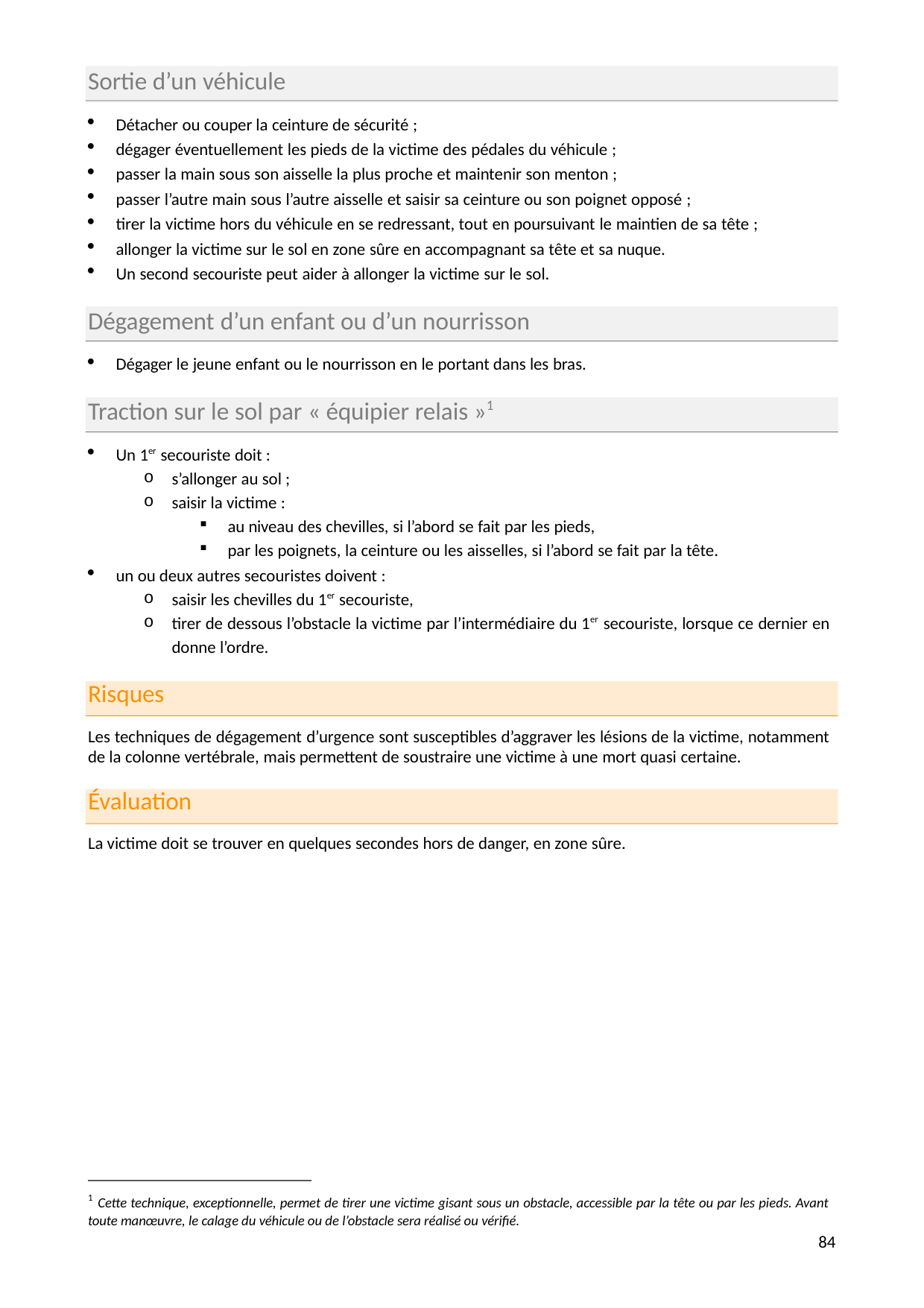

Sortie d’un véhicule
Détacher ou couper la ceinture de sécurité ;
dégager éventuellement les pieds de la victime des pédales du véhicule ;
passer la main sous son aisselle la plus proche et maintenir son menton ;
passer l’autre main sous l’autre aisselle et saisir sa ceinture ou son poignet opposé ;
tirer la victime hors du véhicule en se redressant, tout en poursuivant le maintien de sa tête ;
allonger la victime sur le sol en zone sûre en accompagnant sa tête et sa nuque.
Un second secouriste peut aider à allonger la victime sur le sol.

Dégagement d’un enfant ou d’un nourrisson
Dégager le jeune enfant ou le nourrisson en le portant dans les bras.

Traction sur le sol par « équipier relais »1
Un 1er secouriste doit :
s’allonger au sol ;
saisir la victime :
au niveau des chevilles, si l’abord se fait par les pieds,
par les poignets, la ceinture ou les aisselles, si l’abord se fait par la tête.
un ou deux autres secouristes doivent :
saisir les chevilles du 1er secouriste,
tirer de dessous l’obstacle la victime par l’intermédiaire du 1er secouriste, lorsque ce dernier en  donne l’ordre.

Risques
Les techniques de dégagement d’urgence sont susceptibles d’aggraver les lésions de la victime, notamment  de la colonne vertébrale, mais permettent de soustraire une victime à une mort quasi certaine.

Évaluation
La victime doit se trouver en quelques secondes hors de danger, en zone sûre.

1 Cette technique, exceptionnelle, permet de tirer une victime gisant sous un obstacle, accessible par la tête ou par les pieds. Avant  toute manœuvre, le calage du véhicule ou de l’obstacle sera réalisé ou vérifié.
84